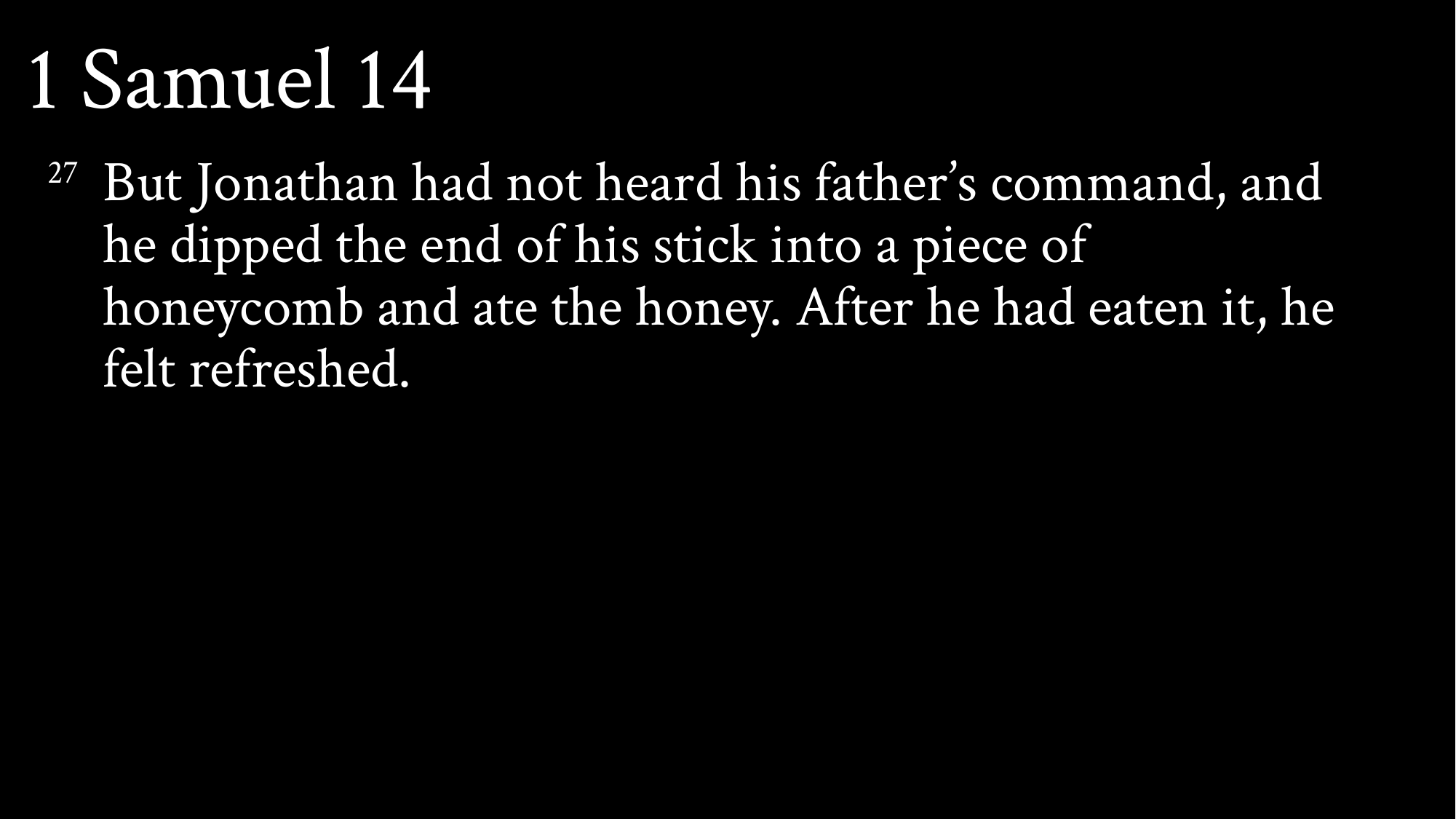

1 Samuel 14
27	But Jonathan had not heard his father’s command, and he dipped the end of his stick into a piece of honeycomb and ate the honey. After he had eaten it, he felt refreshed.